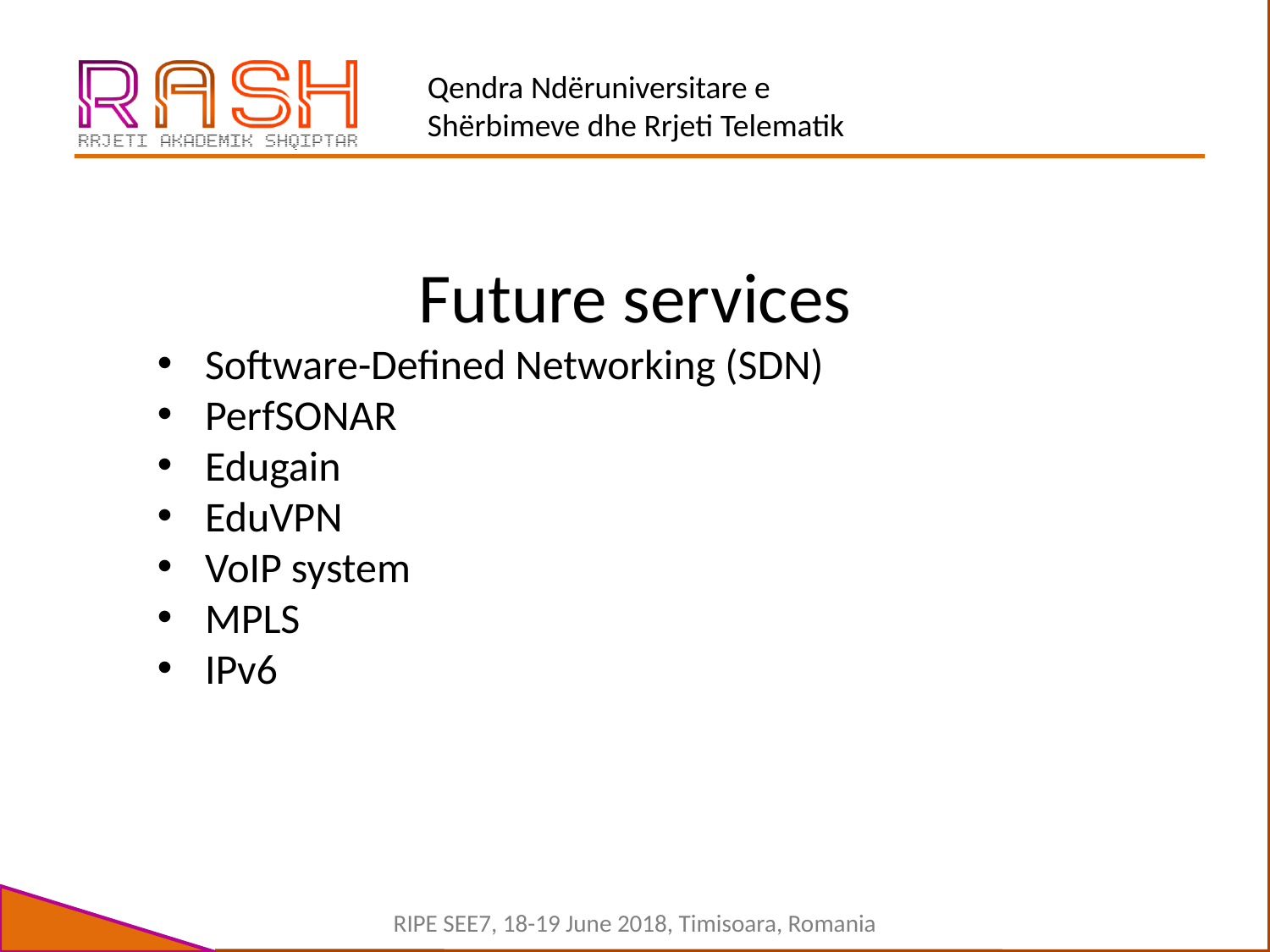

Future services
Software-Defined Networking (SDN)
PerfSONAR
Edugain
EduVPN
VoIP system
MPLS
IPv6

RIPE SEE7, 18-19 June 2018, Timisoara, Romania